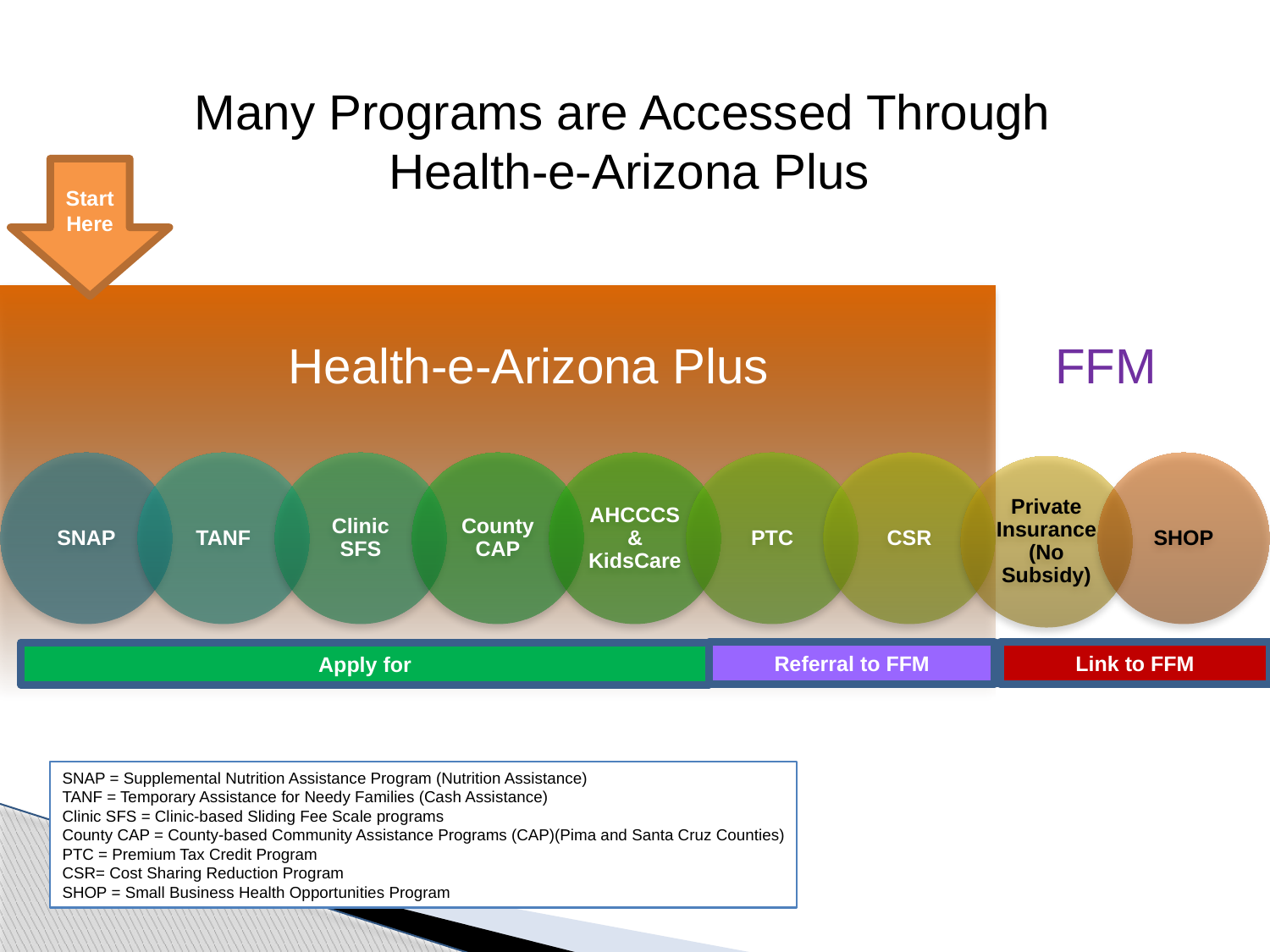

Many Programs are Accessed Through
Health-e-Arizona Plus
SNAP
TANF
Clinic SFS
County CAP
AHCCCS & KidsCare
PTC
CSR
Private Insurance (No Subsidy)
SHOP
Start Here

Health-e-Arizona Plus
FFM
Referral to FFM
Link to FFM
Apply for
SNAP = Supplemental Nutrition Assistance Program (Nutrition Assistance)
TANF = Temporary Assistance for Needy Families (Cash Assistance)
Clinic SFS = Clinic-based Sliding Fee Scale programs
County CAP = County-based Community Assistance Programs (CAP)(Pima and Santa Cruz Counties)
PTC = Premium Tax Credit Program
CSR= Cost Sharing Reduction Program
SHOP = Small Business Health Opportunities Program